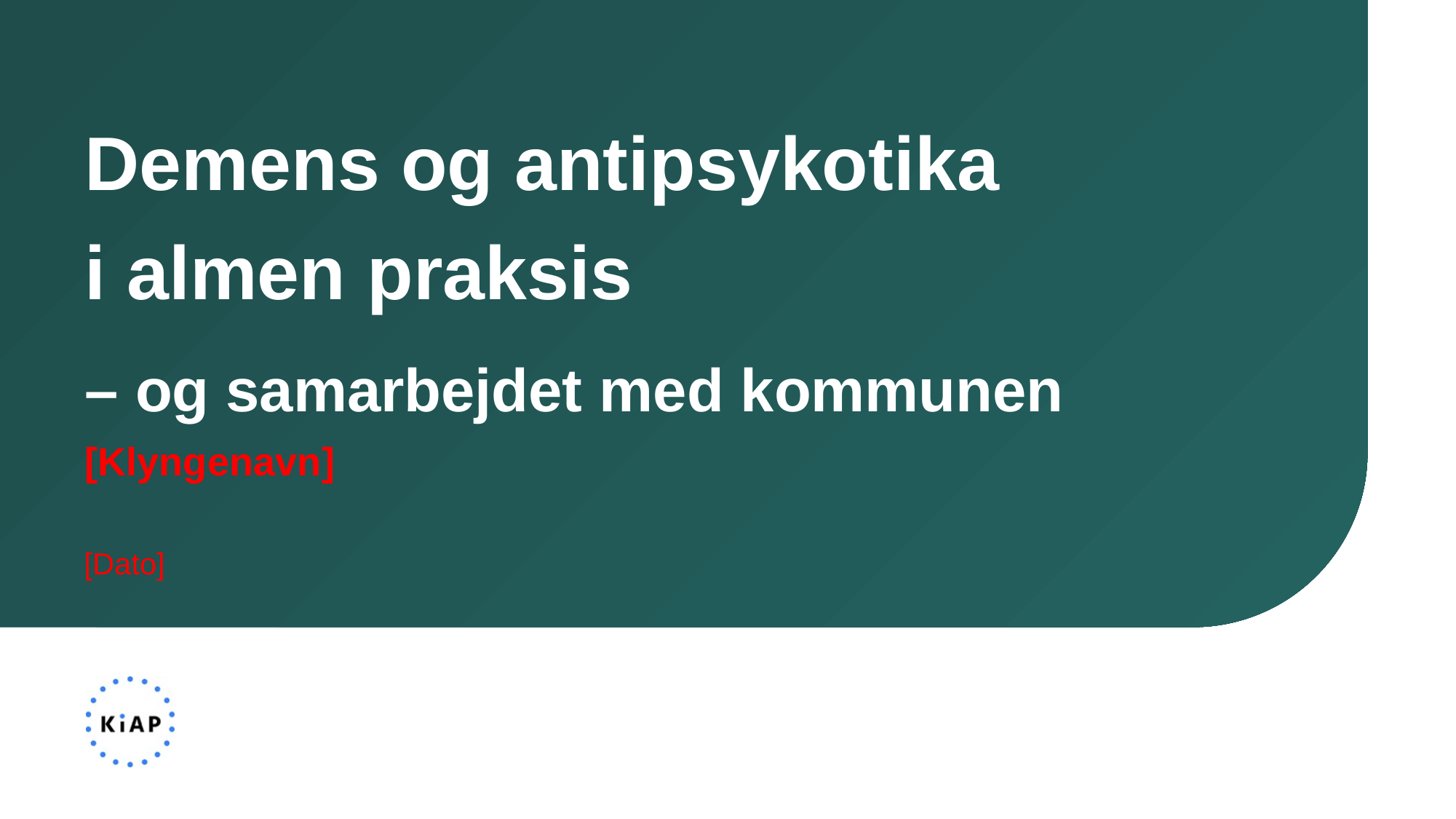

Demens og antipsykotika
i almen praksis
– og samarbejdet med kommunen
[Klyngenavn]
[Dato]